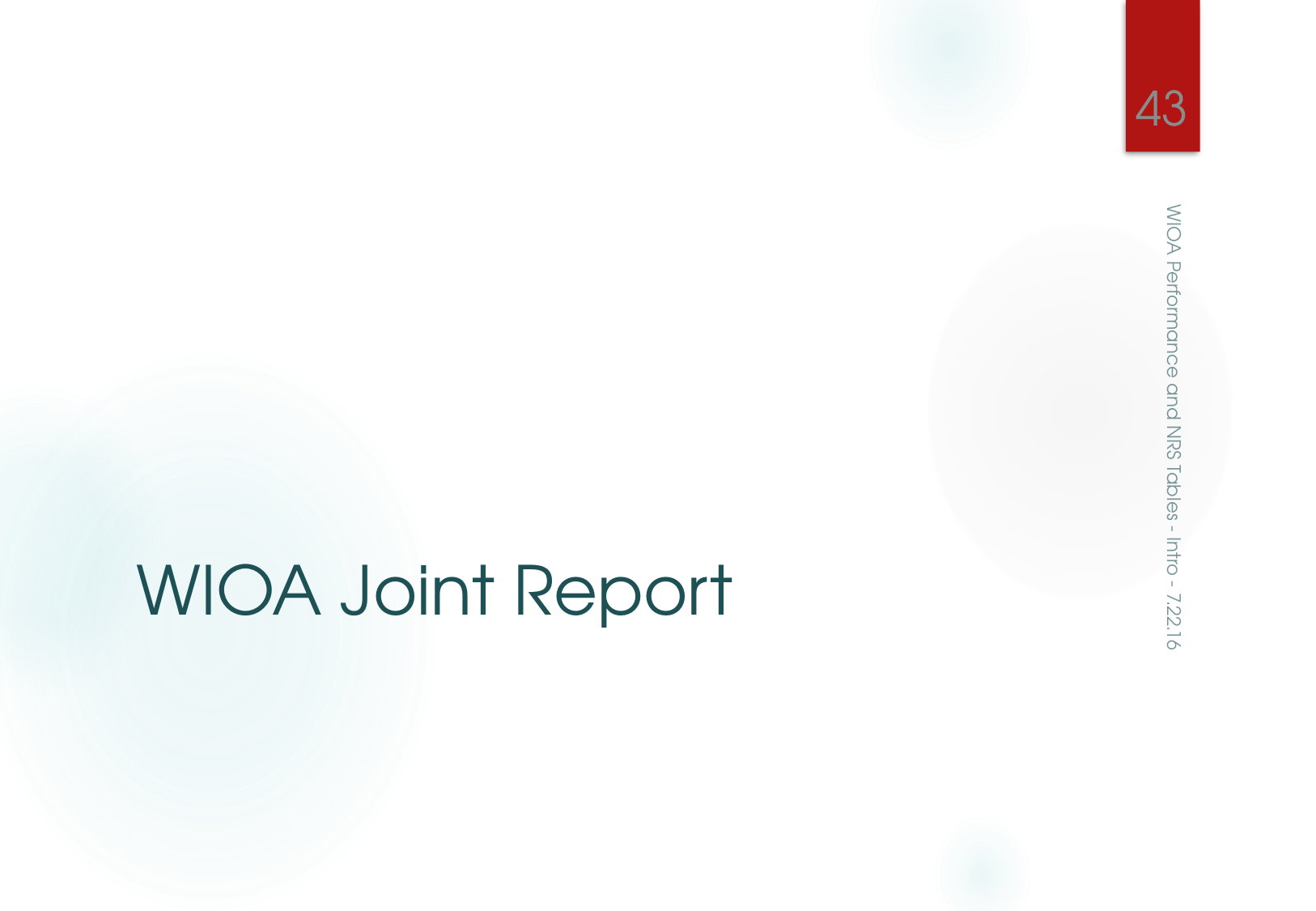

43
# WIOA Joint Report
WIOA Performance and NRS Tables - Intro - 7.22.16